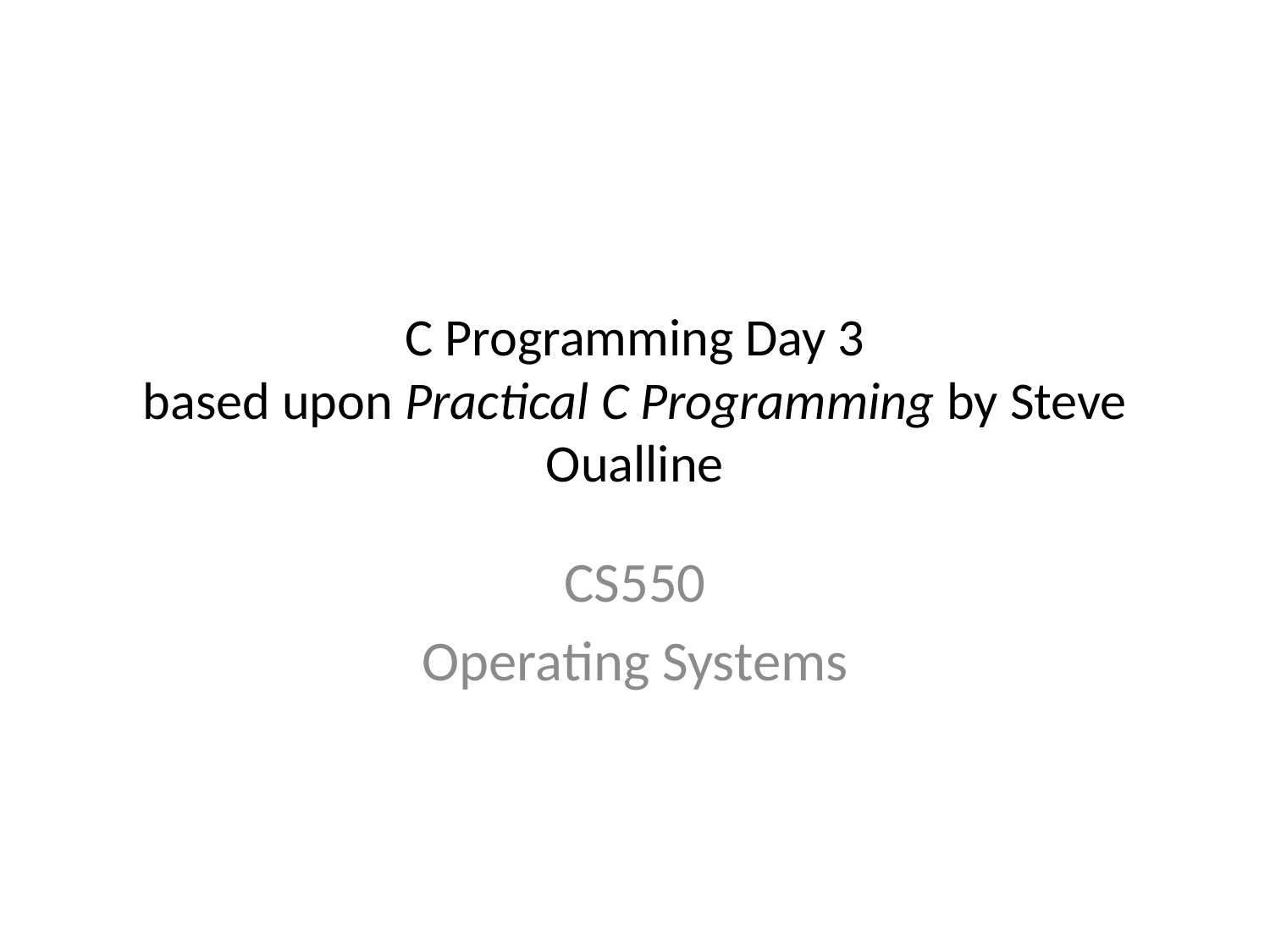

# C Programming Day 3 based upon Practical C Programming by Steve Oualline
CS550
Operating Systems